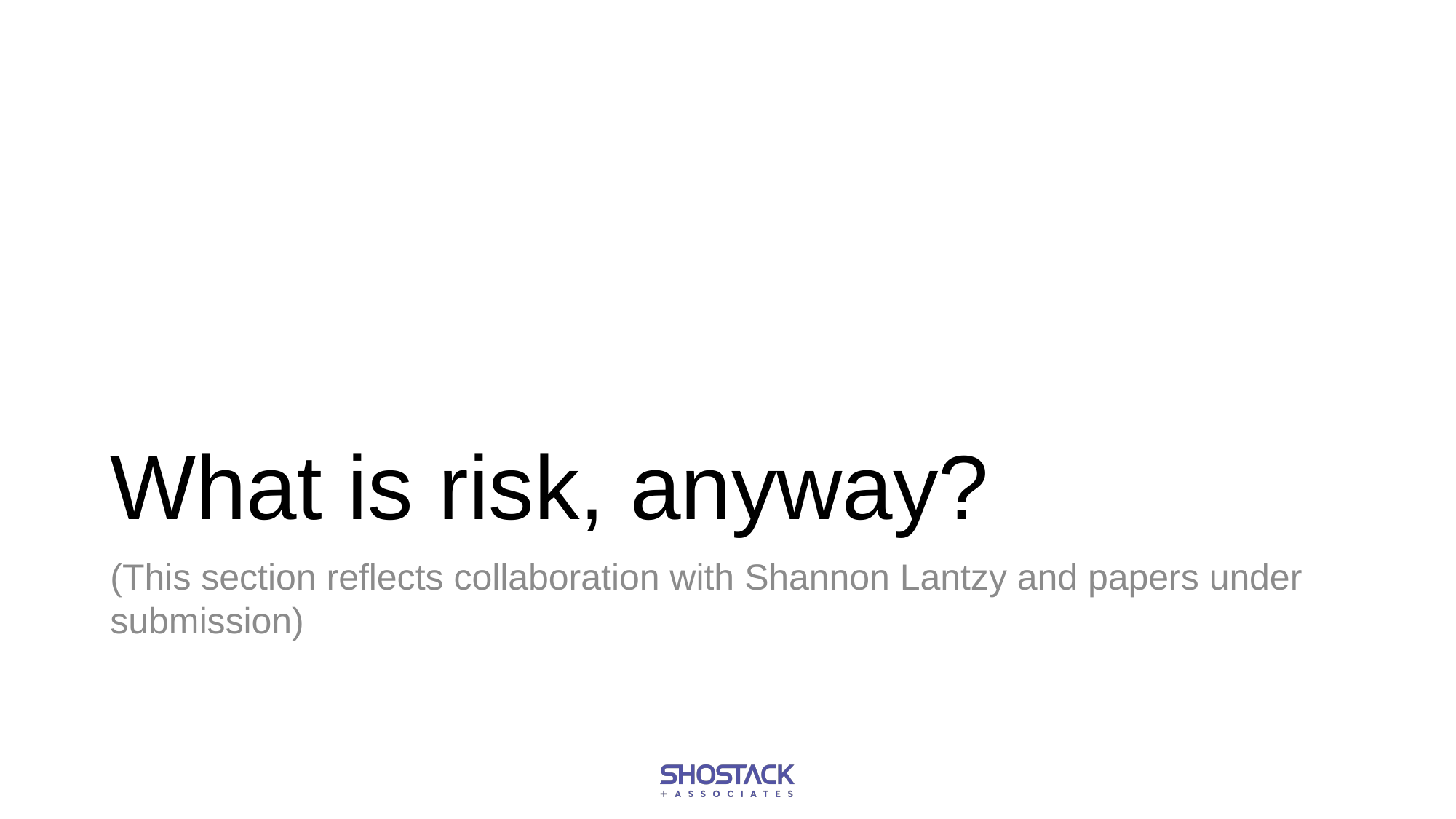

# What is risk, anyway?
(This section reflects collaboration with Shannon Lantzy and papers under submission)